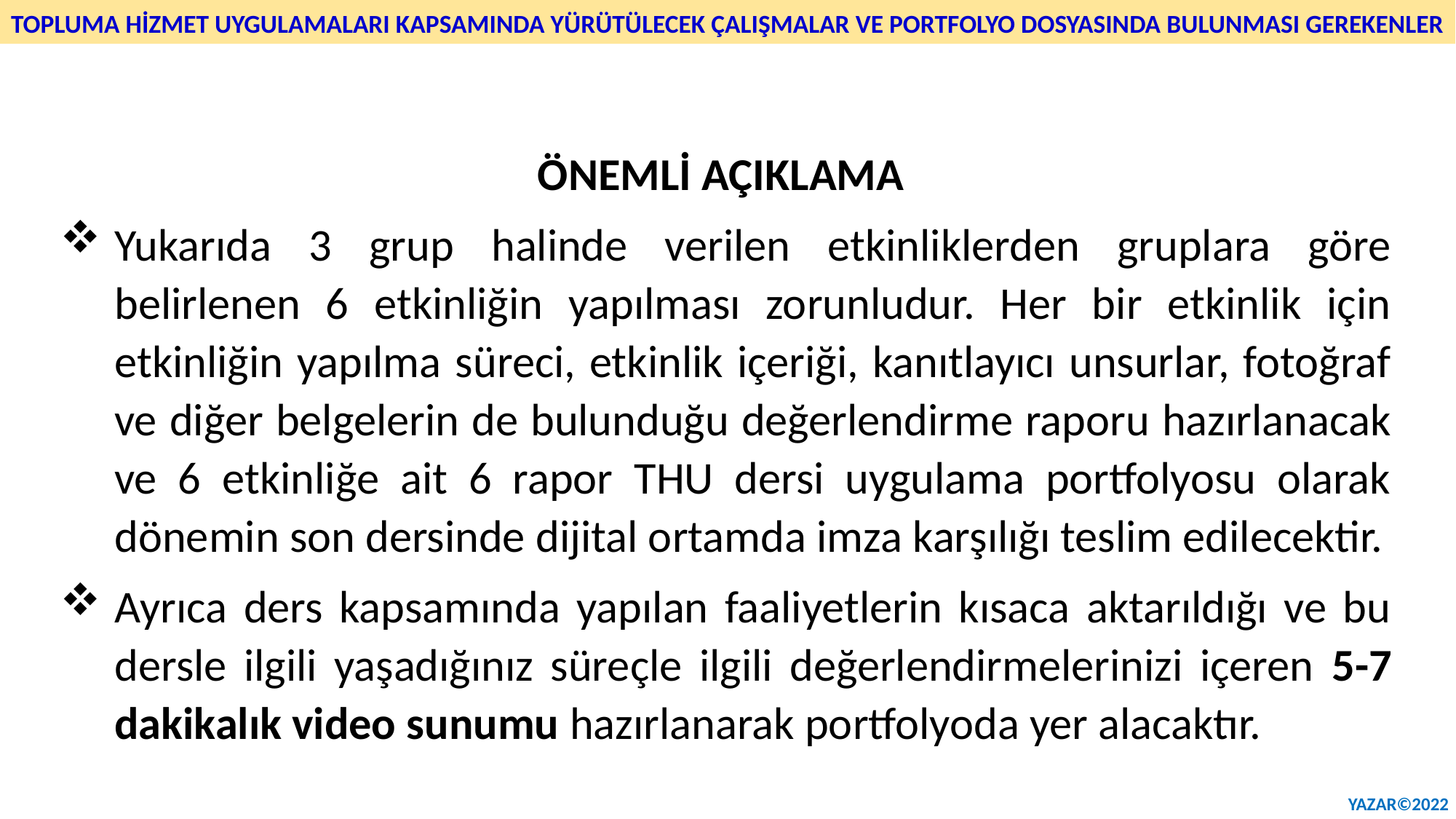

TOPLUMA HİZMET UYGULAMALARI KAPSAMINDA YÜRÜTÜLECEK ÇALIŞMALAR VE PORTFOLYO DOSYASINDA BULUNMASI GEREKENLER
ÖNEMLİ AÇIKLAMA
Yukarıda 3 grup halinde verilen etkinliklerden gruplara göre belirlenen 6 etkinliğin yapılması zorunludur. Her bir etkinlik için etkinliğin yapılma süreci, etkinlik içeriği, kanıtlayıcı unsurlar, fotoğraf ve diğer belgelerin de bulunduğu değerlendirme raporu hazırlanacak ve 6 etkinliğe ait 6 rapor THU dersi uygulama portfolyosu olarak dönemin son dersinde dijital ortamda imza karşılığı teslim edilecektir.
Ayrıca ders kapsamında yapılan faaliyetlerin kısaca aktarıldığı ve bu dersle ilgili yaşadığınız süreçle ilgili değerlendirmelerinizi içeren 5-7 dakikalık video sunumu hazırlanarak portfolyoda yer alacaktır.
YAZAR©2022